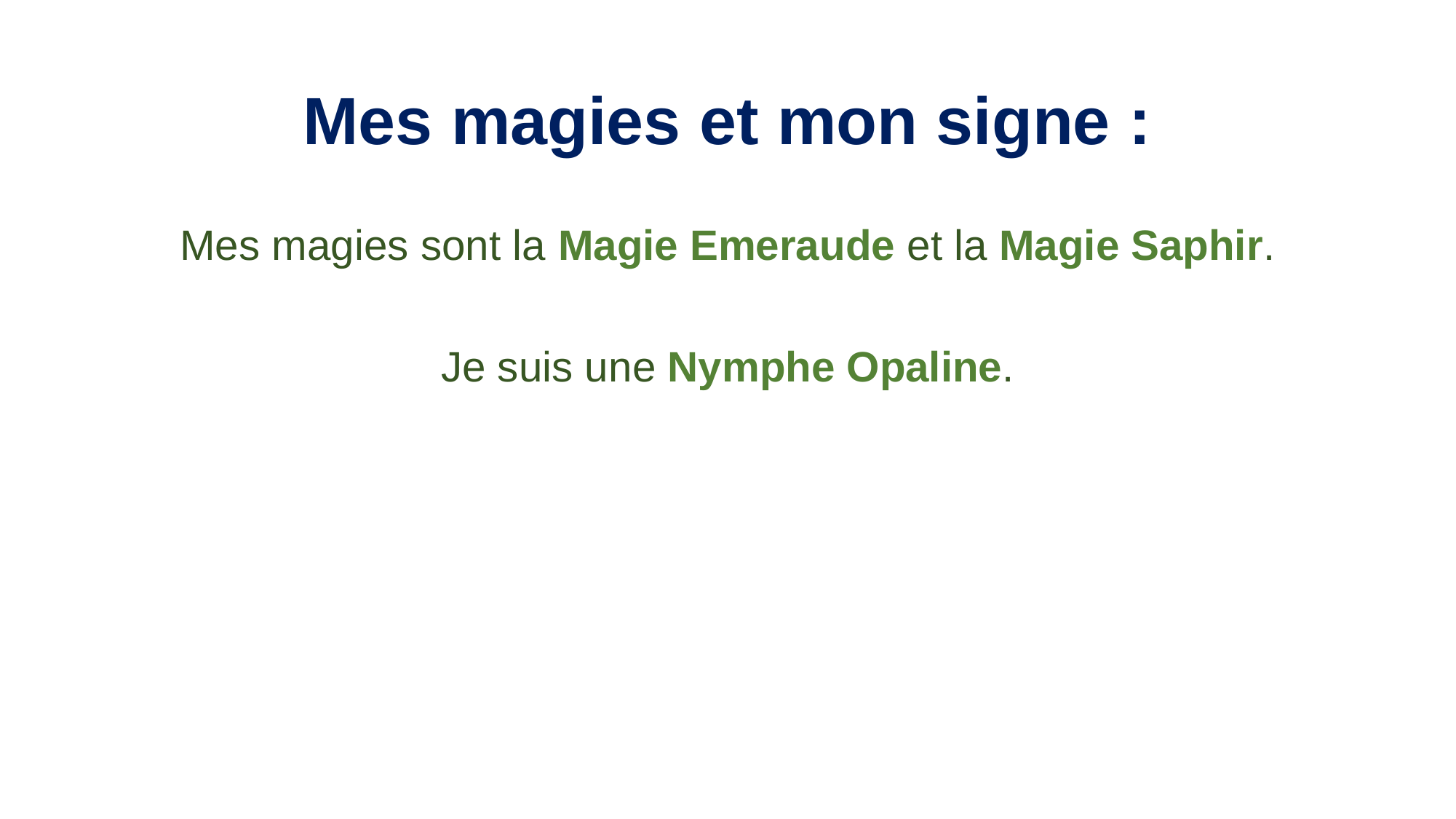

# Mes magies et mon signe :
Mes magies sont la Magie Emeraude et la Magie Saphir.

Je suis une Nymphe Opaline.